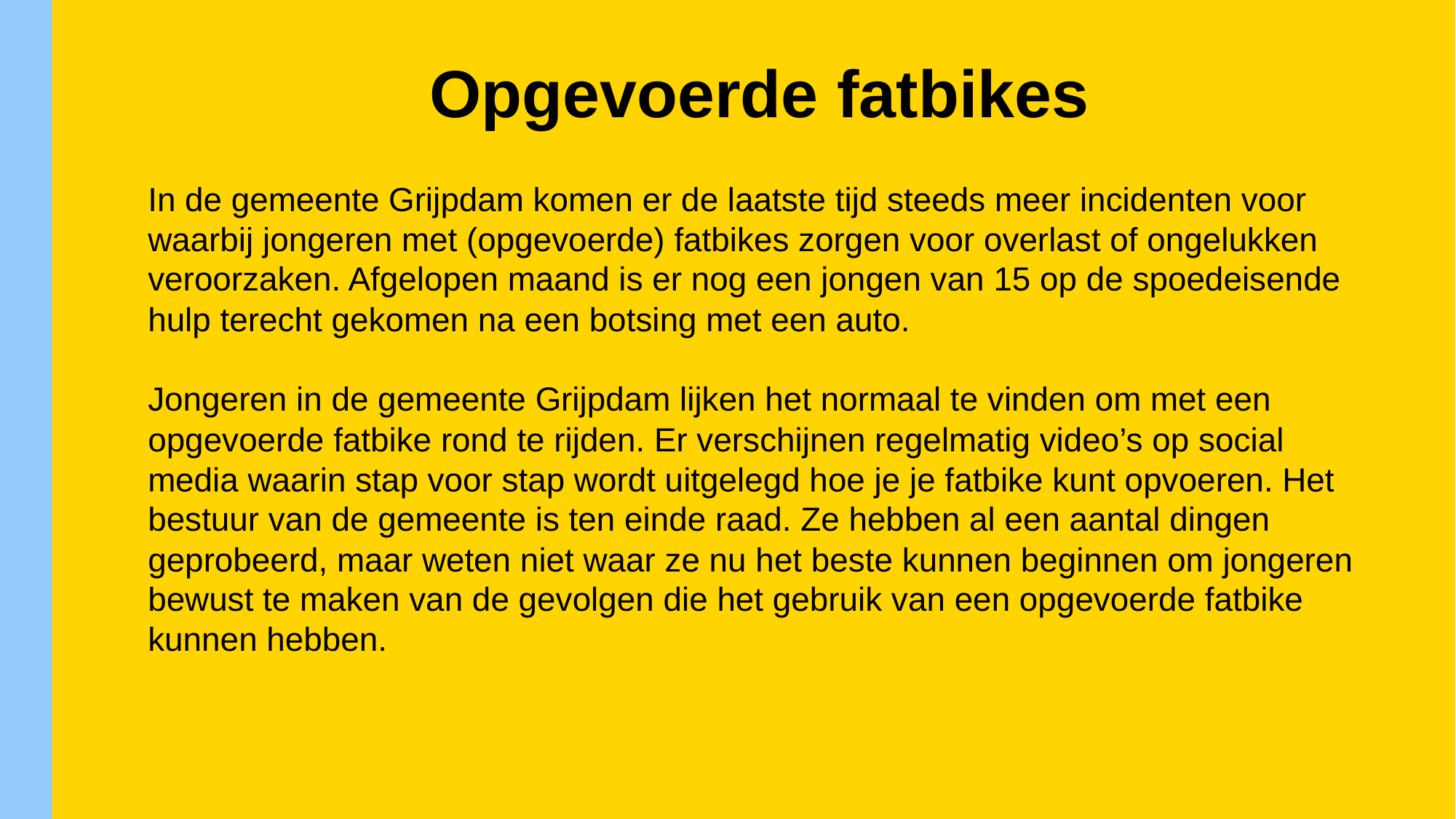

Opgevoerde fatbikes
In de gemeente Grijpdam komen er de laatste tijd steeds meer incidenten voor waarbij jongeren met (opgevoerde) fatbikes zorgen voor overlast of ongelukken veroorzaken. Afgelopen maand is er nog een jongen van 15 op de spoedeisende hulp terecht gekomen na een botsing met een auto.

Jongeren in de gemeente Grijpdam lijken het normaal te vinden om met een opgevoerde fatbike rond te rijden. Er verschijnen regelmatig video’s op social media waarin stap voor stap wordt uitgelegd hoe je je fatbike kunt opvoeren. Het bestuur van de gemeente is ten einde raad. Ze hebben al een aantal dingen geprobeerd, maar weten niet waar ze nu het beste kunnen beginnen om jongeren bewust te maken van de gevolgen die het gebruik van een opgevoerde fatbike kunnen hebben.